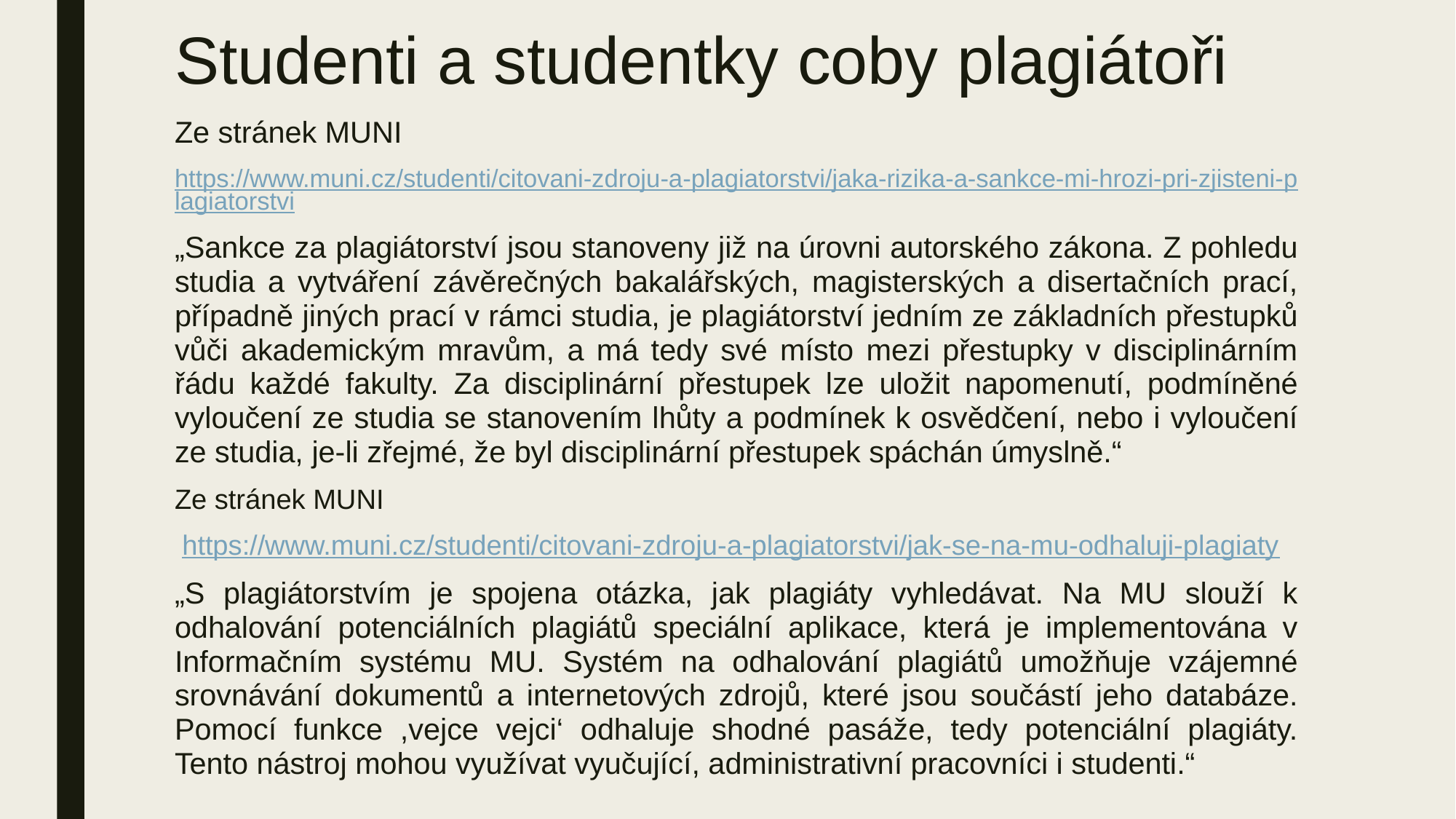

# Studenti a studentky coby plagiátoři
Ze stránek MUNI
https://www.muni.cz/studenti/citovani-zdroju-a-plagiatorstvi/jaka-rizika-a-sankce-mi-hrozi-pri-zjisteni-plagiatorstvi
„Sankce za plagiátorství jsou stanoveny již na úrovni autorského zákona. Z pohledu studia a vytváření závěrečných bakalářských, magisterských a disertačních prací, případně jiných prací v rámci studia, je plagiátorství jedním ze základních přestupků vůči akademickým mravům, a má tedy své místo mezi přestupky v disciplinárním řádu každé fakulty. Za disciplinární přestupek lze uložit napomenutí, podmíněné vyloučení ze studia se stanovením lhůty a podmínek k osvědčení, nebo i vyloučení ze studia, je-li zřejmé, že byl disciplinární přestupek spáchán úmyslně.“
Ze stránek MUNI
 https://www.muni.cz/studenti/citovani-zdroju-a-plagiatorstvi/jak-se-na-mu-odhaluji-plagiaty
„S plagiátorstvím je spojena otázka, jak plagiáty vyhledávat. Na MU slouží k odhalování potenciálních plagiátů speciální aplikace, která je implementována v Informačním systému MU. Systém na odhalování plagiátů umožňuje vzájemné srovnávání dokumentů a internetových zdrojů, které jsou součástí jeho databáze. Pomocí funkce ,vejce vejci‘ odhaluje shodné pasáže, tedy potenciální plagiáty. Tento nástroj mohou využívat vyučující, administrativní pracovníci i studenti.“